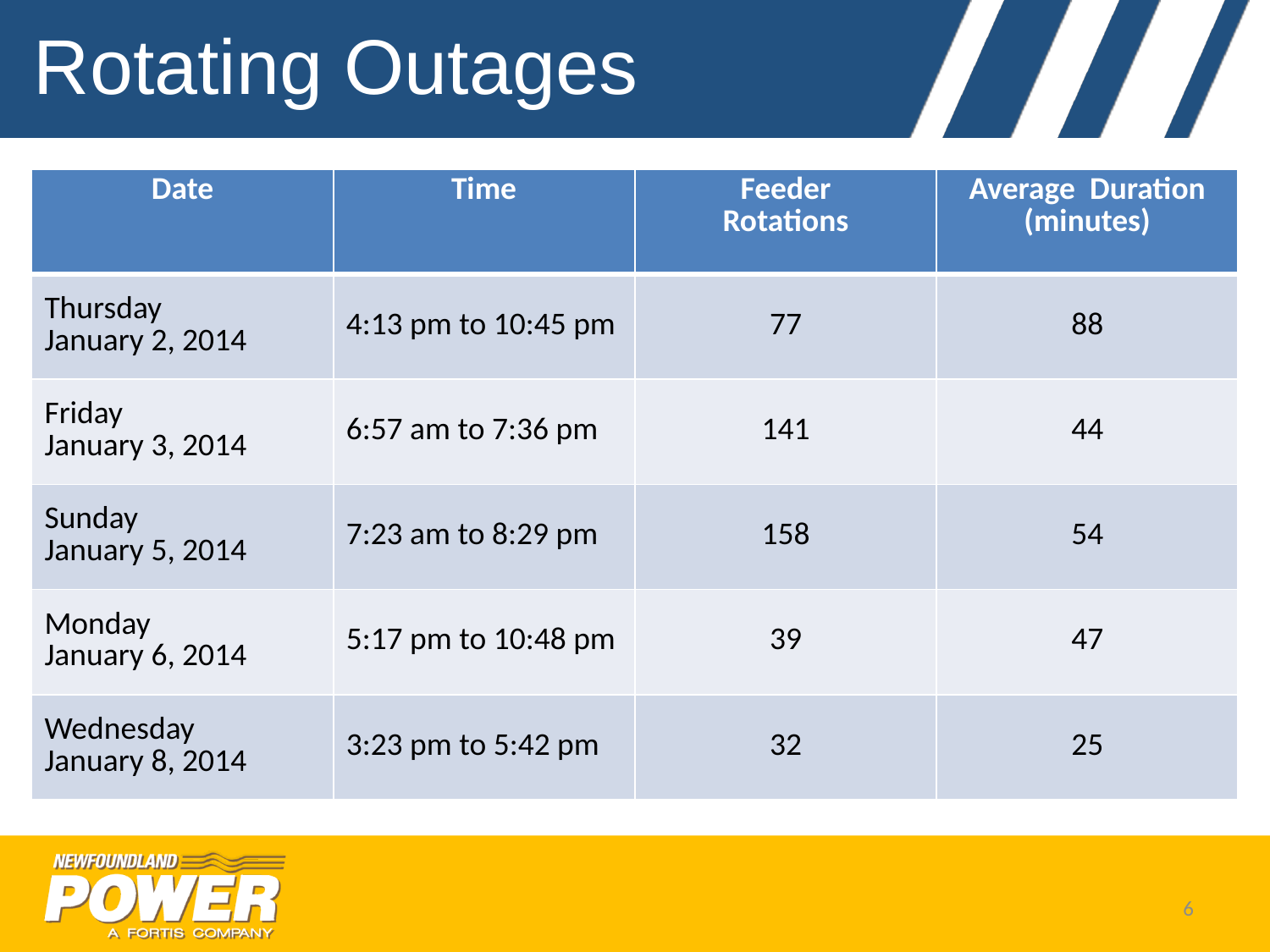

# Rotating Outages

[details of rotating outages in January 2014, Newfoundland Power’s rotating outages operating protocol, and current capabilities].

| Date | Time | Feeder Rotations | Average Duration (minutes) |
| --- | --- | --- | --- |
| Thursday January 2, 2014 | 4:13 pm to 10:45 pm | 77 | 88 |
| Friday January 3, 2014 | 6:57 am to 7:36 pm | 141 | 44 |
| Sunday January 5, 2014 | 7:23 am to 8:29 pm | 158 | 54 |
| Monday January 6, 2014 | 5:17 pm to 10:48 pm | 39 | 47 |
| Wednesday January 8, 2014 | 3:23 pm to 5:42 pm | 32 | 25 |

6